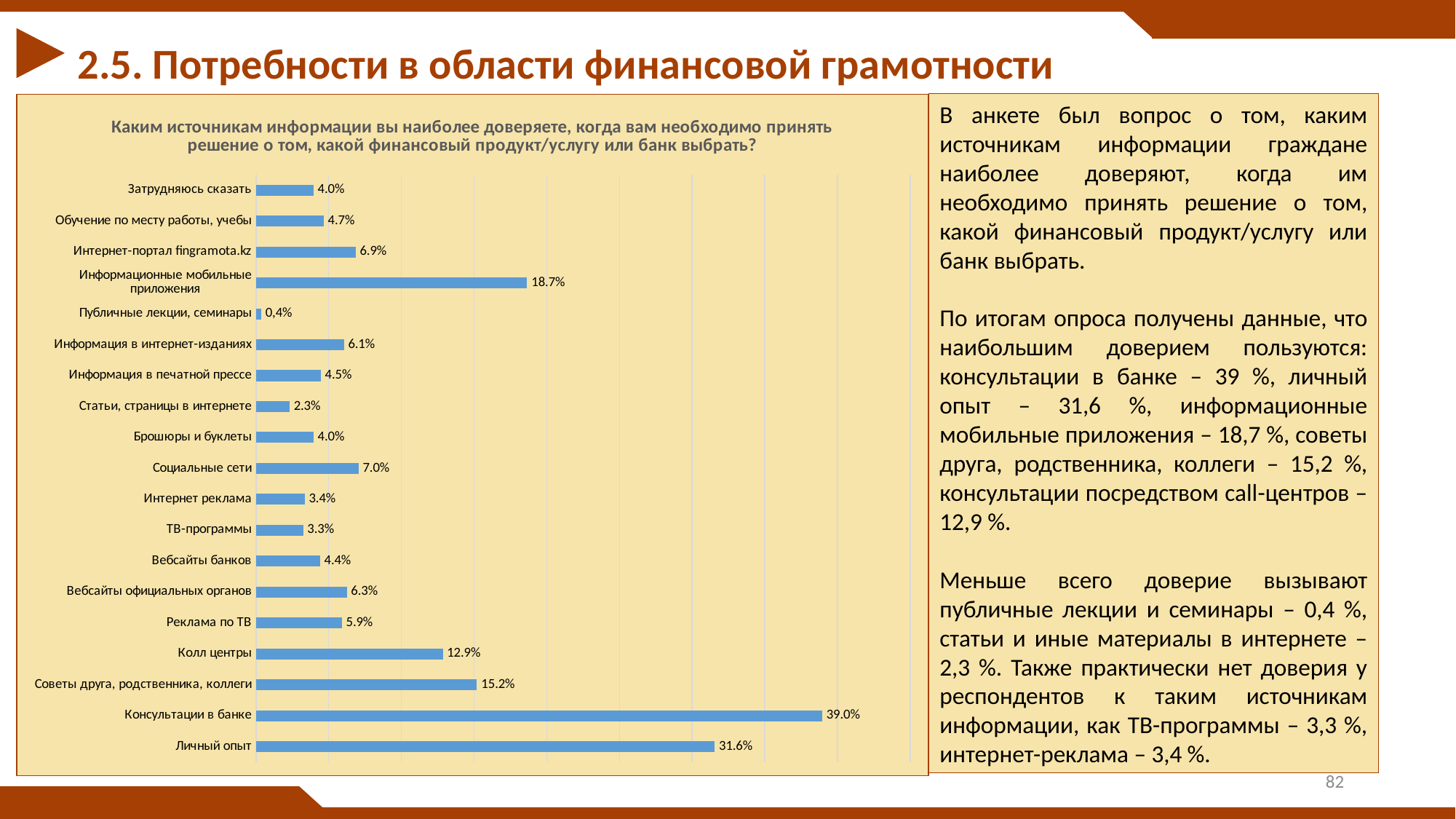

2.5. Потребности в области финансовой грамотности

### Chart: Каким источникам информации вы наиболее доверяете, когда вам необходимо принять решение о том, какой финансовый продукт/услугу или банк выбрать?

| Category |  |
|---|---|
| Личный опыт | 0.31550000000000067 |
| Консультации в банке | 0.38950000000000073 |
| Советы друга, родственника, коллеги | 0.15200000000000033 |
| Колл центры | 0.1285 |
| Реклама по ТВ | 0.05900000000000013 |
| Вебсайты официальных органов | 0.0625 |
| Вебсайты банков | 0.04400000000000003 |
| ТВ-программы | 0.0325 |
| Интернет реклама | 0.0335 |
| Социальные сети | 0.0705 |
| Брошюры и буклеты | 0.0395 |
| Статьи, страницы в интернете | 0.023 |
| Информация в печатной прессе | 0.04450000000000003 |
| Информация в интернет-изданиях | 0.06050000000000001 |
| Публичные лекции, семинары | 0.0034999999999999996 |
| Информационные мобильные приложения | 0.18650000000000036 |
| Интернет-портал fingramota.kz | 0.06849999999999999 |
| Обучение по месту работы, учебы | 0.04650000000000001 |
| Затрудняюсь сказать | 0.0395 |
В анкете был вопрос о том, каким источникам информации граждане наиболее доверяют, когда им необходимо принять решение о том, какой финансовый продукт/услугу или банк выбрать.

По итогам опроса получены данные, что наибольшим доверием пользуются: консультации в банке – 39 %, личный опыт – 31,6 %, информационные мобильные приложения – 18,7 %, советы друга, родственника, коллеги – 15,2 %, консультации посредством call-центров – 12,9 %.

Меньше всего доверие вызывают публичные лекции и семинары – 0,4 %, статьи и иные материалы в интернете – 2,3 %. Также практически нет доверия у респондентов к таким источникам информации, как ТВ-программы – 3,3 %, интернет-реклама – 3,4 %.
82